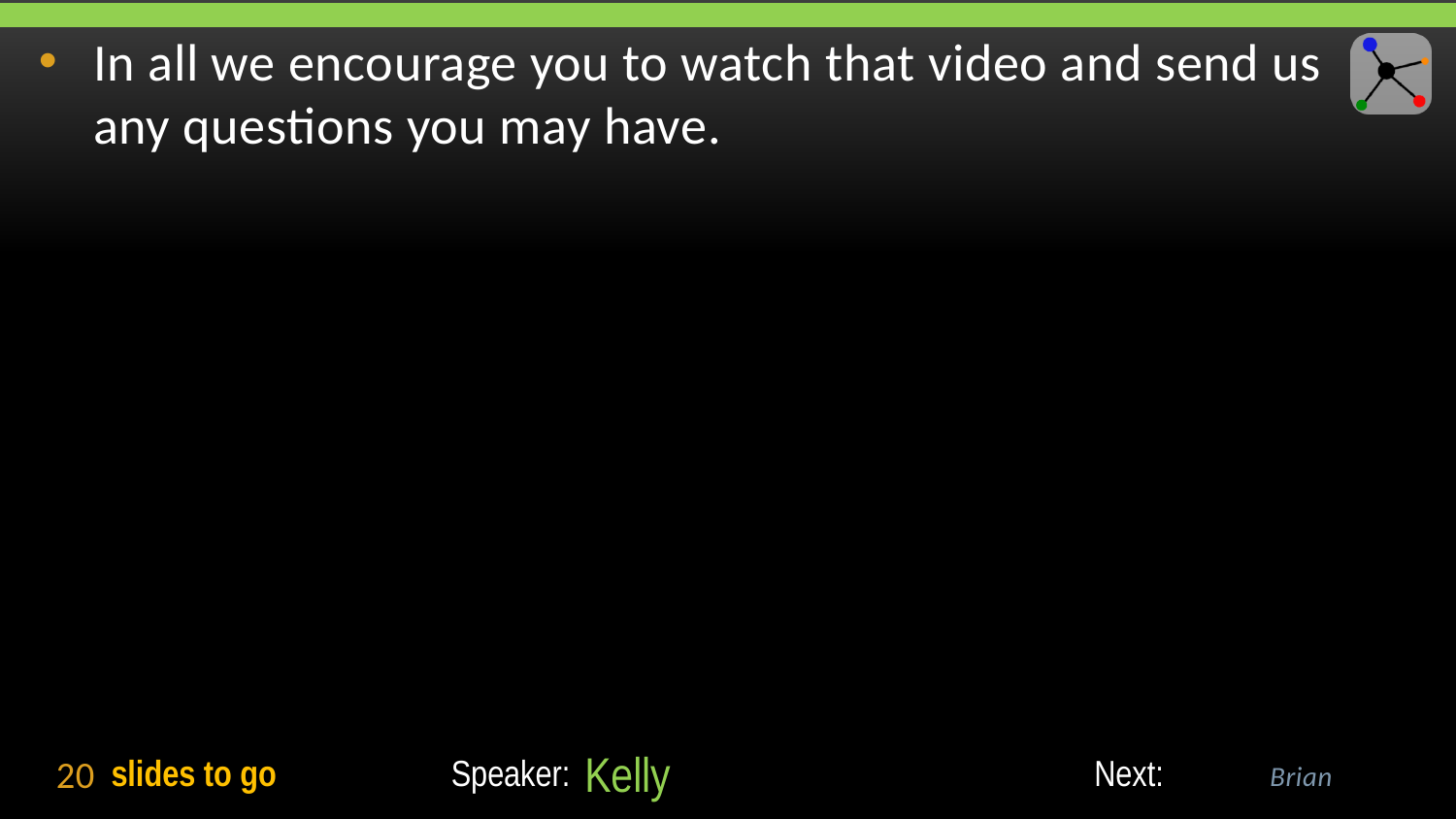

In all we encourage you to watch that video and send us any questions you may have.

20
Brian